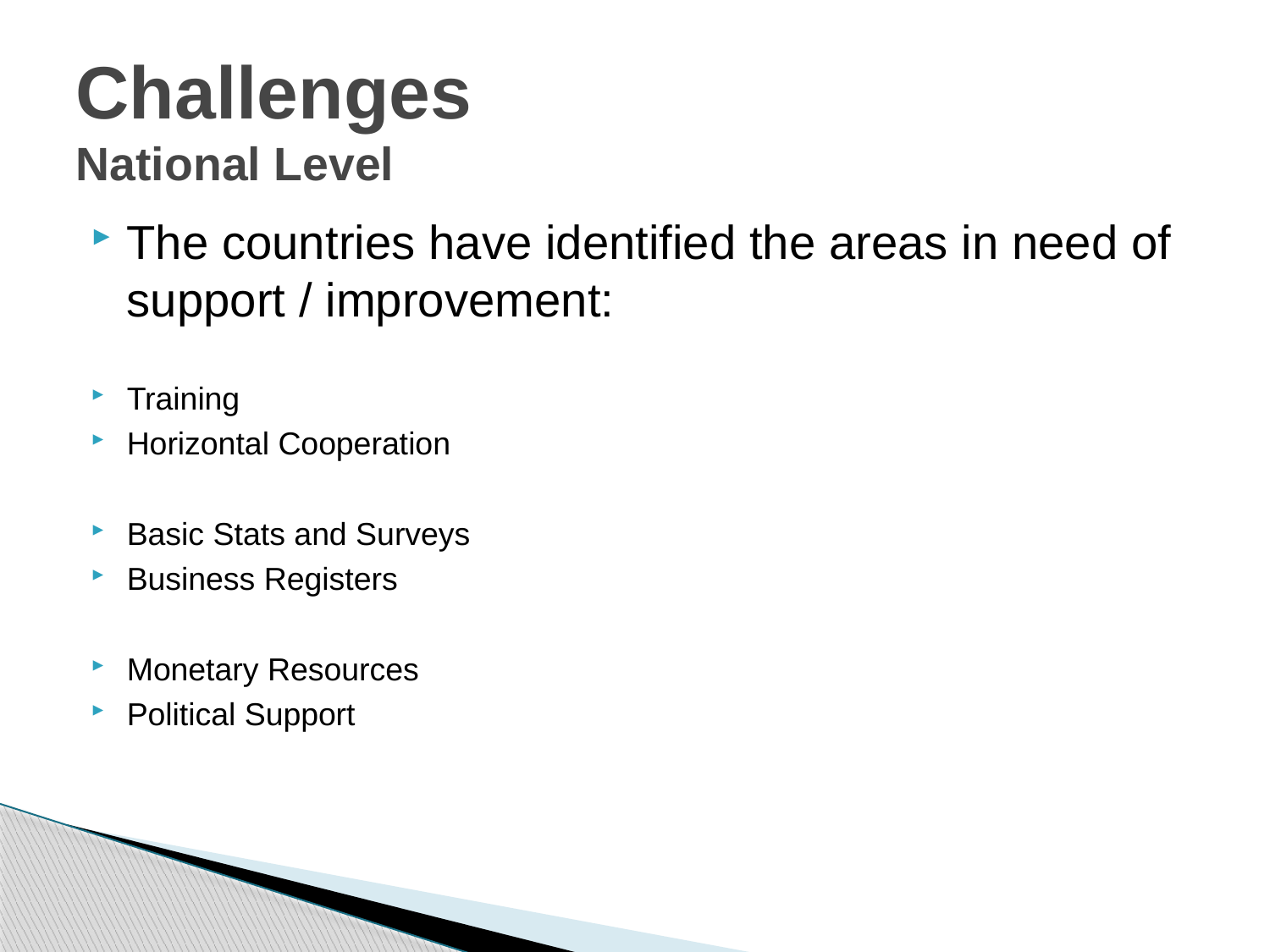

# Challenges National Level
The countries have identified the areas in need of support / improvement:

Training
Horizontal Cooperation

Basic Stats and Surveys
Business Registers

Monetary Resources
Political Support